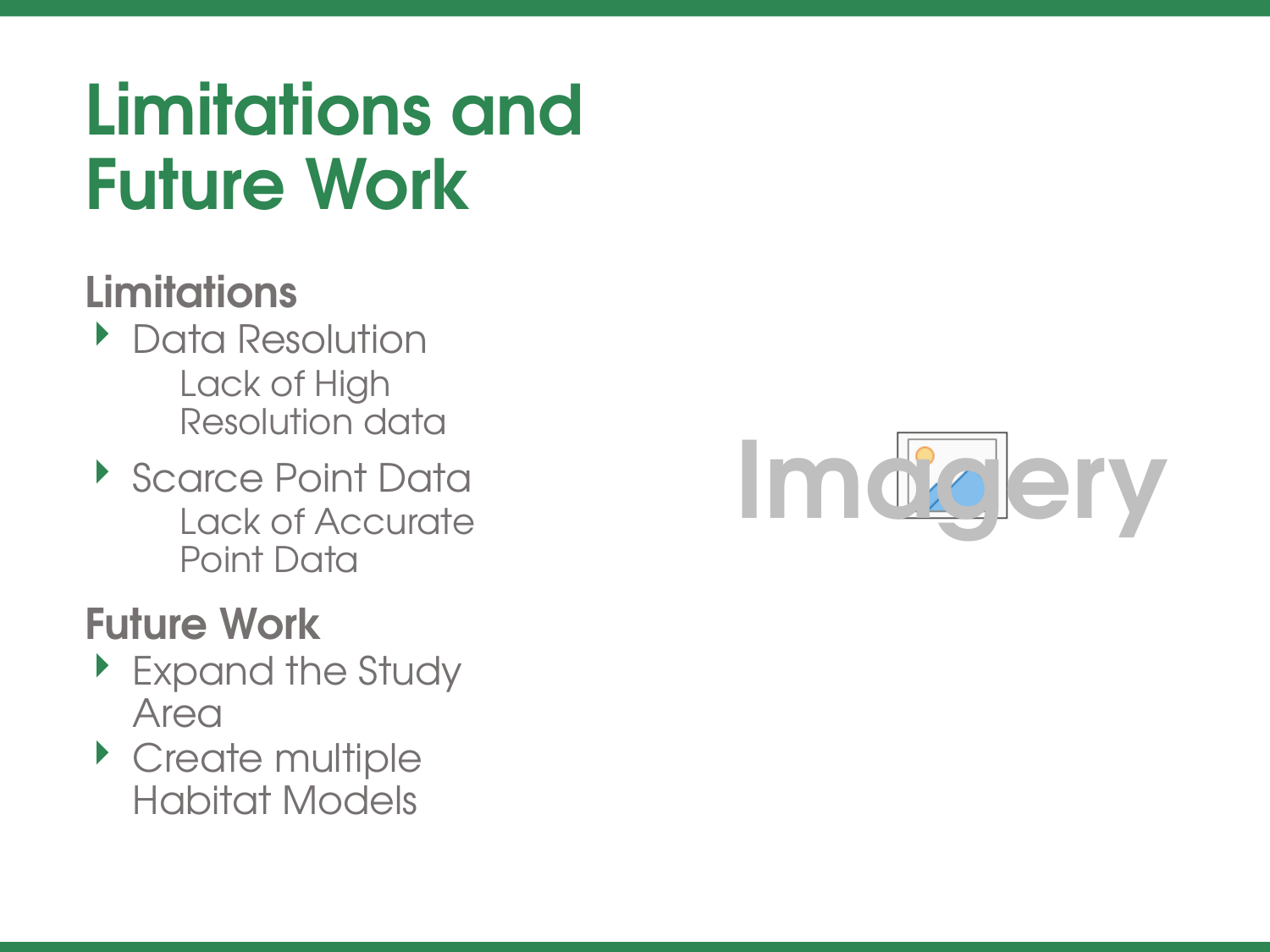

Limitations and Future Work
Limitations
Data Resolution
Lack of High Resolution data

Scarce Point Data
Lack of Accurate Point Data

Future Work
Expand the Study Area
Create multiple Habitat Models